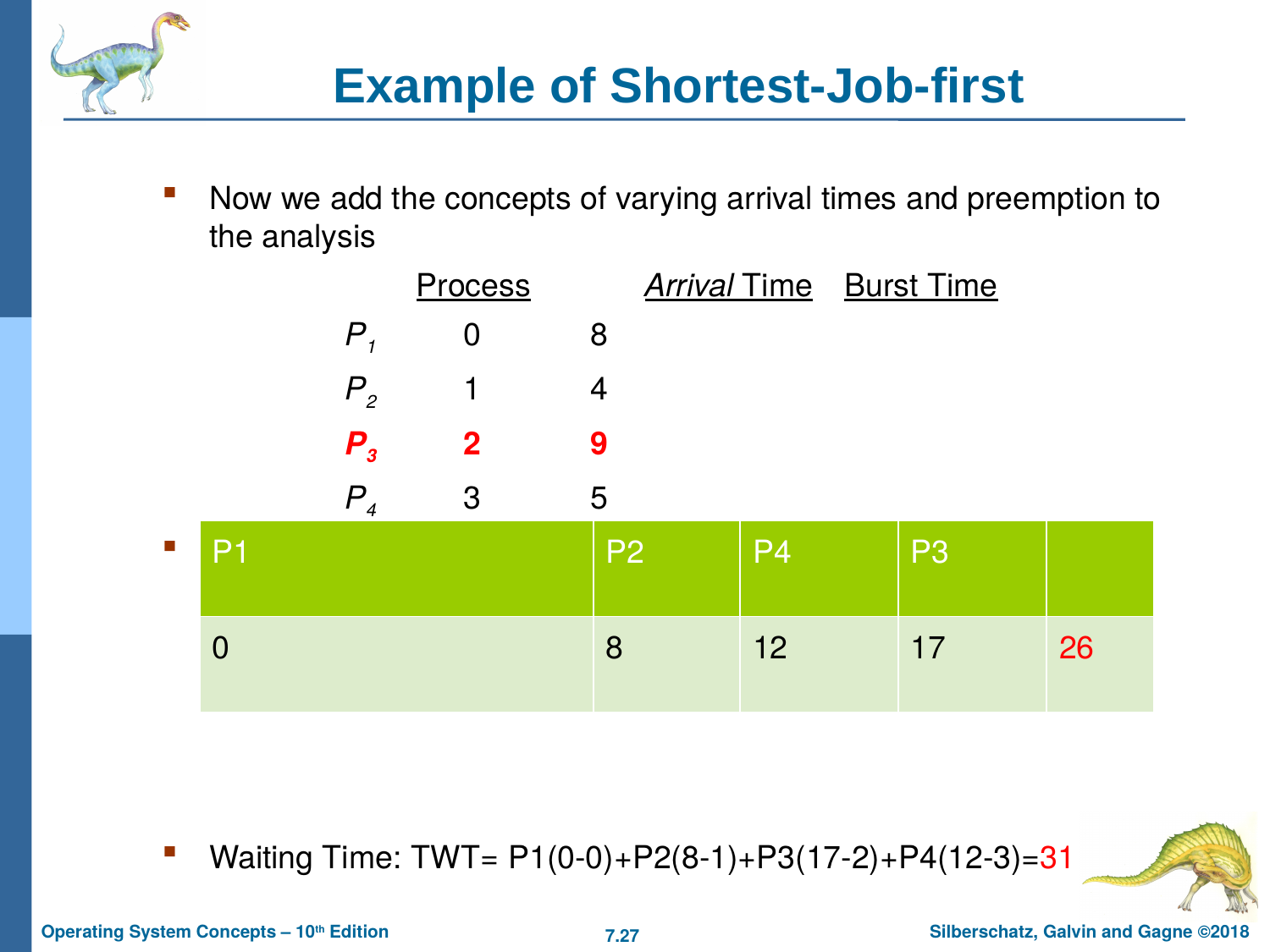

# Example of Shortest-Job-first
Now we add the concepts of varying arrival times and preemption to the analysis
		         ProcessA	arri Arrival TimeT	Burst Time
		 P1	0	8
		 P2 	1	4
		 P3	2	9
		 P4	3	5
Non-Preemptive SJF Gantt Chart

Waiting Time: TWT= P1(0-0)+P2(8-1)+P3(17-2)+P4(12-3)=31

| P1 | P2 | P4 | P3 |  |
| --- | --- | --- | --- | --- |
| 0 | 8 | 12 | 17 | 26 |